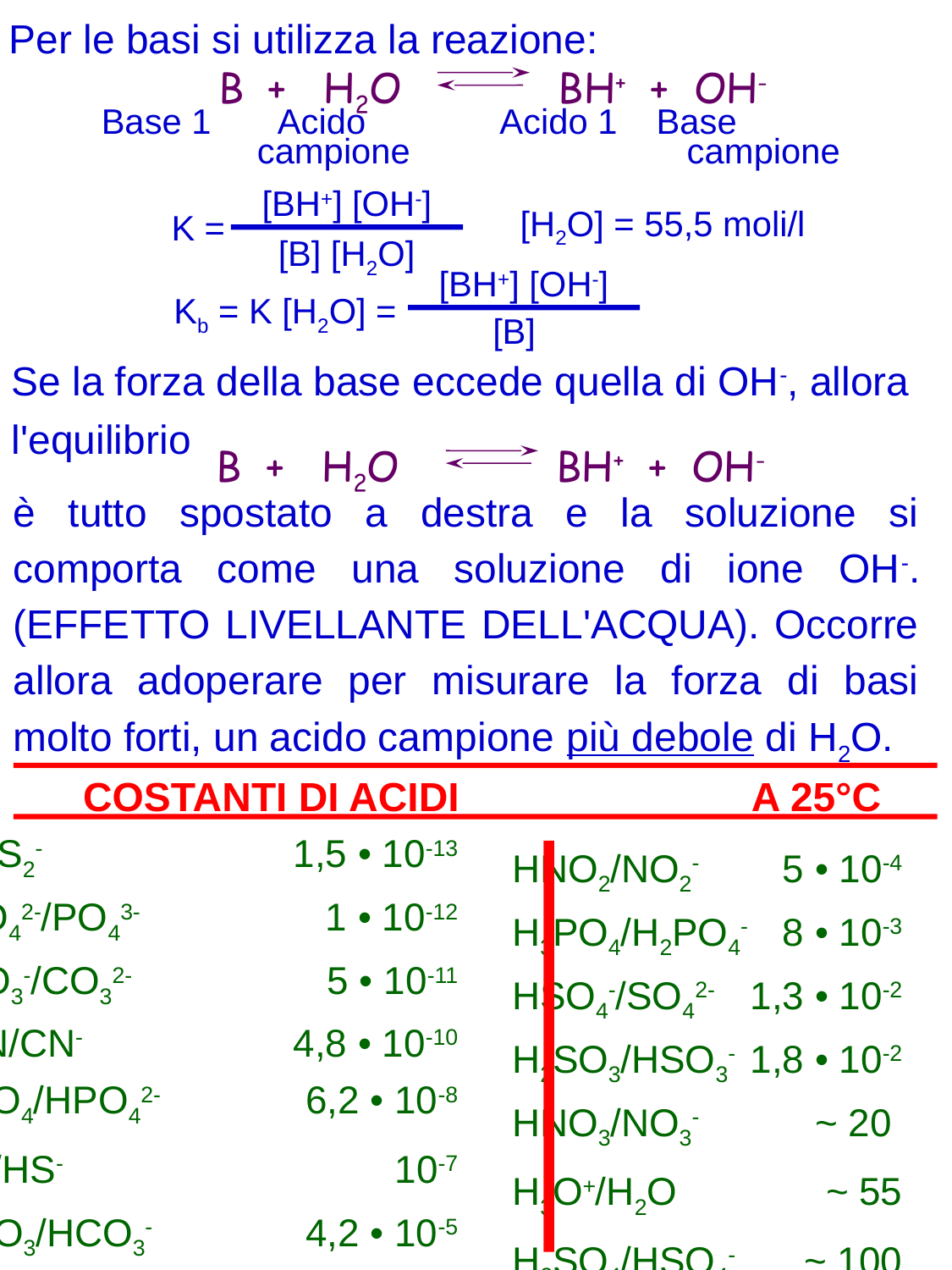

Per le basi si utilizza la reazione:
B  +   H2O	  BH+  +  OH-

Base 1       Acido 	  Acido 1    Base
                campione		        campione
[BH+] [OH-]
[H2O] = 55,5 moli/l
K =
[B] [H2O]

[BH+] [OH-]
Kb = K [H2O] =
[B]

Se la forza della base eccede quella di OH-, allora
l'equilibrio
B  +   H2O	  BH+  +  OH-

è tutto spostato a destra e la soluzione si comporta come una soluzione di ione OH-. (EFFETTO LIVELLANTE DELL'ACQUA). Occorre allora adoperare per misurare la forza di basi molto forti, un acido campione più debole di H2O.
COSTANTI DI ACIDI
A 25°C

HS-/S2-	1,5 • 10-13
HPO42-/PO43-	1 • 10-12
HCO3-/CO32-	             5 • 10-11
HCN/CN-	4,8 • 10-10
H2PO4/HPO42-	6,2 • 10-8
H2S/HS-	10-7
H2CO3/HCO3-	4,2 • 10-5
CH3COOH/CH3COO-	1,8 • 10-5

HNO2/NO2-	5 • 10-4
H3PO4/H2PO4-	8 • 10-3
HSO4-/SO42-	 1,3 • 10-2
H2SO3/HSO3-	1,8 • 10-2
HNO3/NO3-	 ~ 20
H3O+/H2O	~ 55
H2SO4/HSO4-	 ~ 100